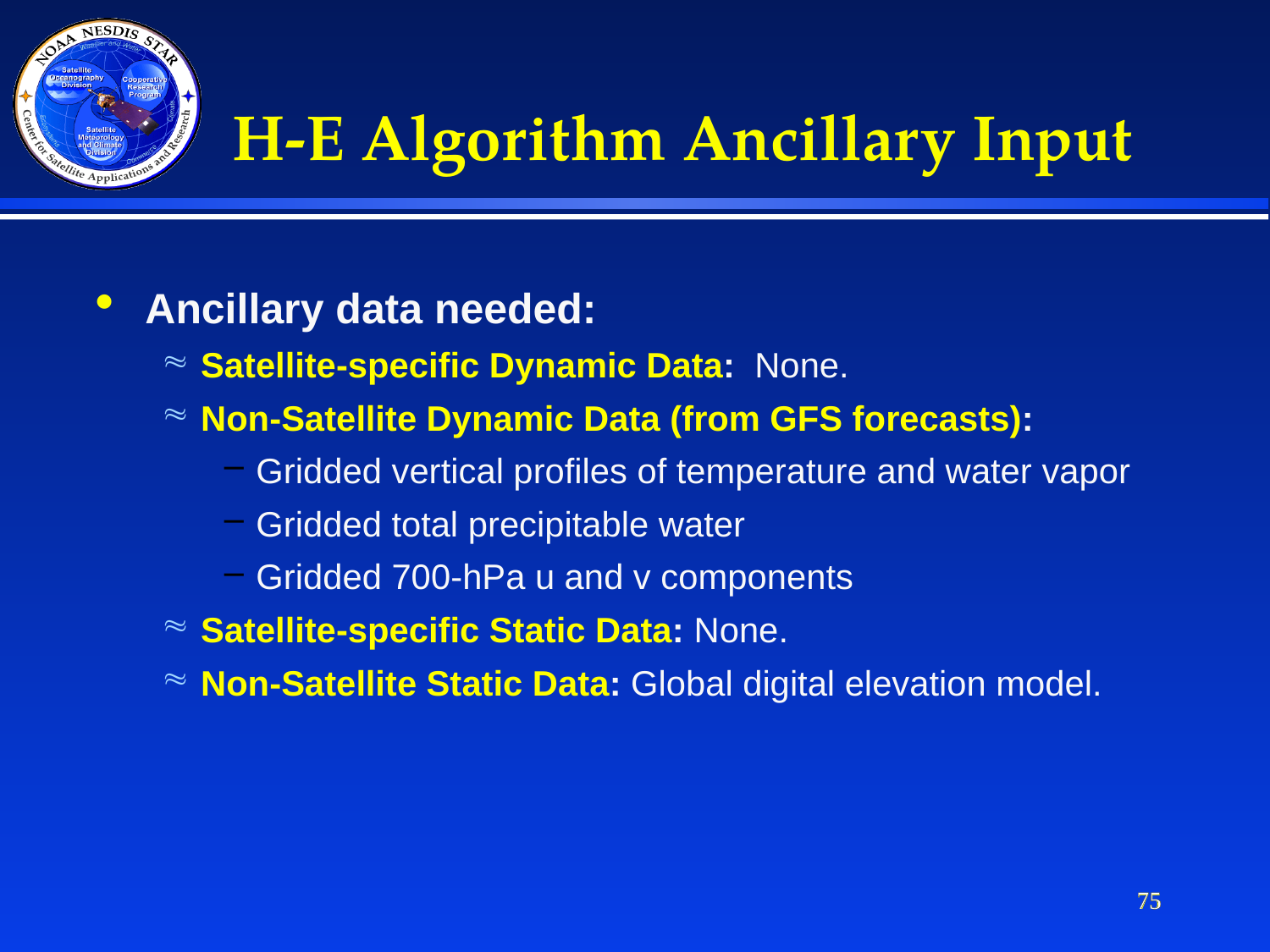

H-E Algorithm Ancillary Input
Ancillary data needed:
Satellite-specific Dynamic Data:  None.
Non-Satellite Dynamic Data (from GFS forecasts):
Gridded vertical profiles of temperature and water vapor
Gridded total precipitable water
Gridded 700-hPa u and v components
Satellite-specific Static Data: None.
Non-Satellite Static Data: Global digital elevation model.
75
75
75
75
75